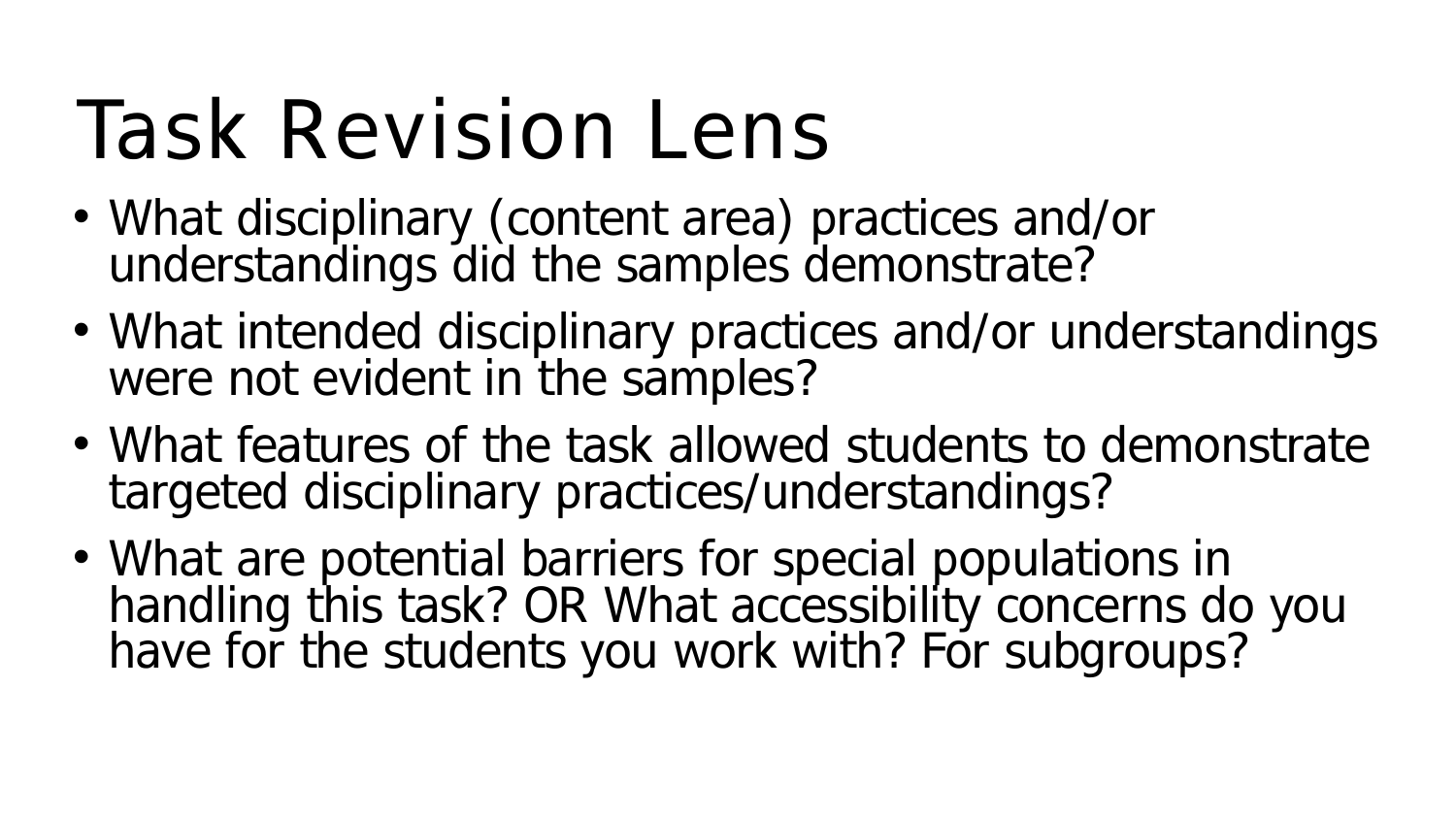

# Task Revision Lens
What disciplinary (content area) practices and/or understandings did the samples demonstrate?
What intended disciplinary practices and/or understandings were not evident in the samples?
What features of the task allowed students to demonstrate targeted disciplinary practices/understandings?
What are potential barriers for special populations in handling this task? OR What accessibility concerns do you have for the students you work with? For subgroups?